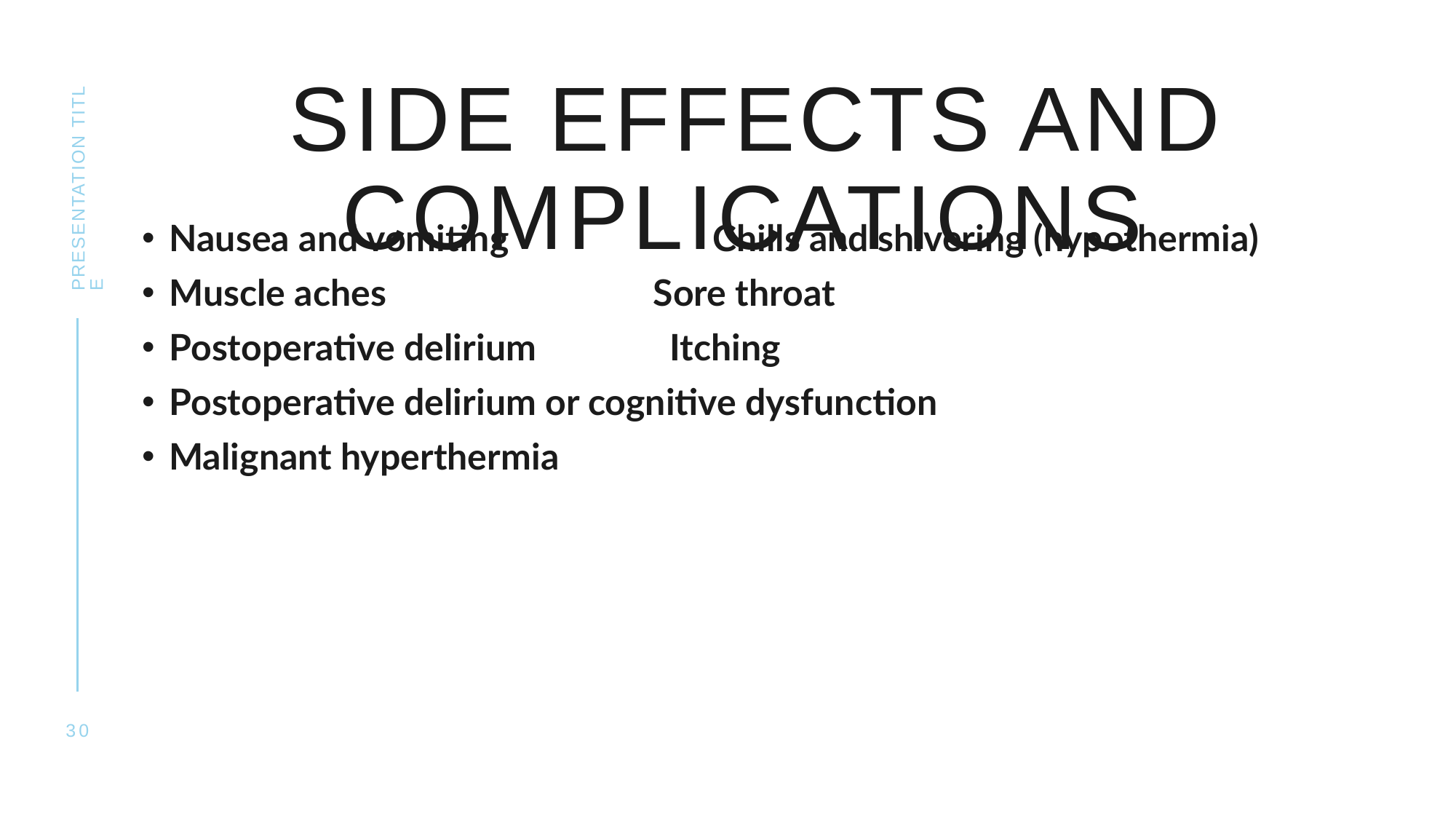

# side effects and complications
presentation title
Nausea and vomiting 	            Chills and shivering (hypothermia)
Muscle aches                              Sore throat
Postoperative delirium               Itching
Postoperative delirium or cognitive dysfunction
Malignant hyperthermia
30